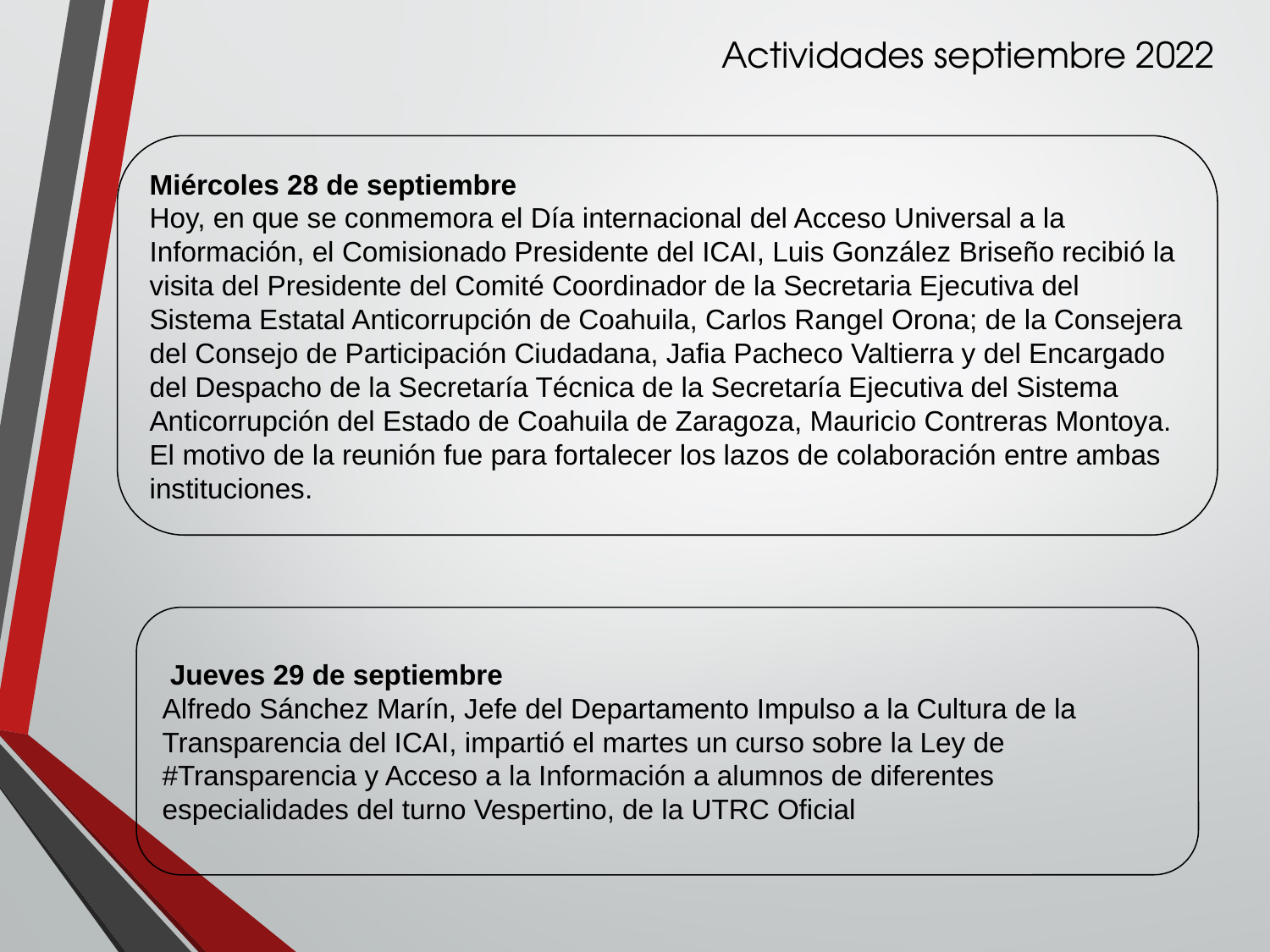

Actividades septiembre 2022
Miércoles 28 de septiembre
Hoy, en que se conmemora el Día internacional del Acceso Universal a la Información, el Comisionado Presidente del ICAI, Luis González Briseño recibió la visita del Presidente del Comité Coordinador de la Secretaria Ejecutiva del Sistema Estatal Anticorrupción de Coahuila, Carlos Rangel Orona; de la Consejera del Consejo de Participación Ciudadana, Jafia Pacheco Valtierra y del Encargado del Despacho de la Secretaría Técnica de la Secretaría Ejecutiva del Sistema Anticorrupción del Estado de Coahuila de Zaragoza, Mauricio Contreras Montoya.
El motivo de la reunión fue para fortalecer los lazos de colaboración entre ambas instituciones.
 Jueves 29 de septiembre
Alfredo Sánchez Marín, Jefe del Departamento Impulso a la Cultura de la Transparencia del ICAI, impartió el martes un curso sobre la Ley de #Transparencia y Acceso a la Información a alumnos de diferentes especialidades del turno Vespertino, de la UTRC Oficial